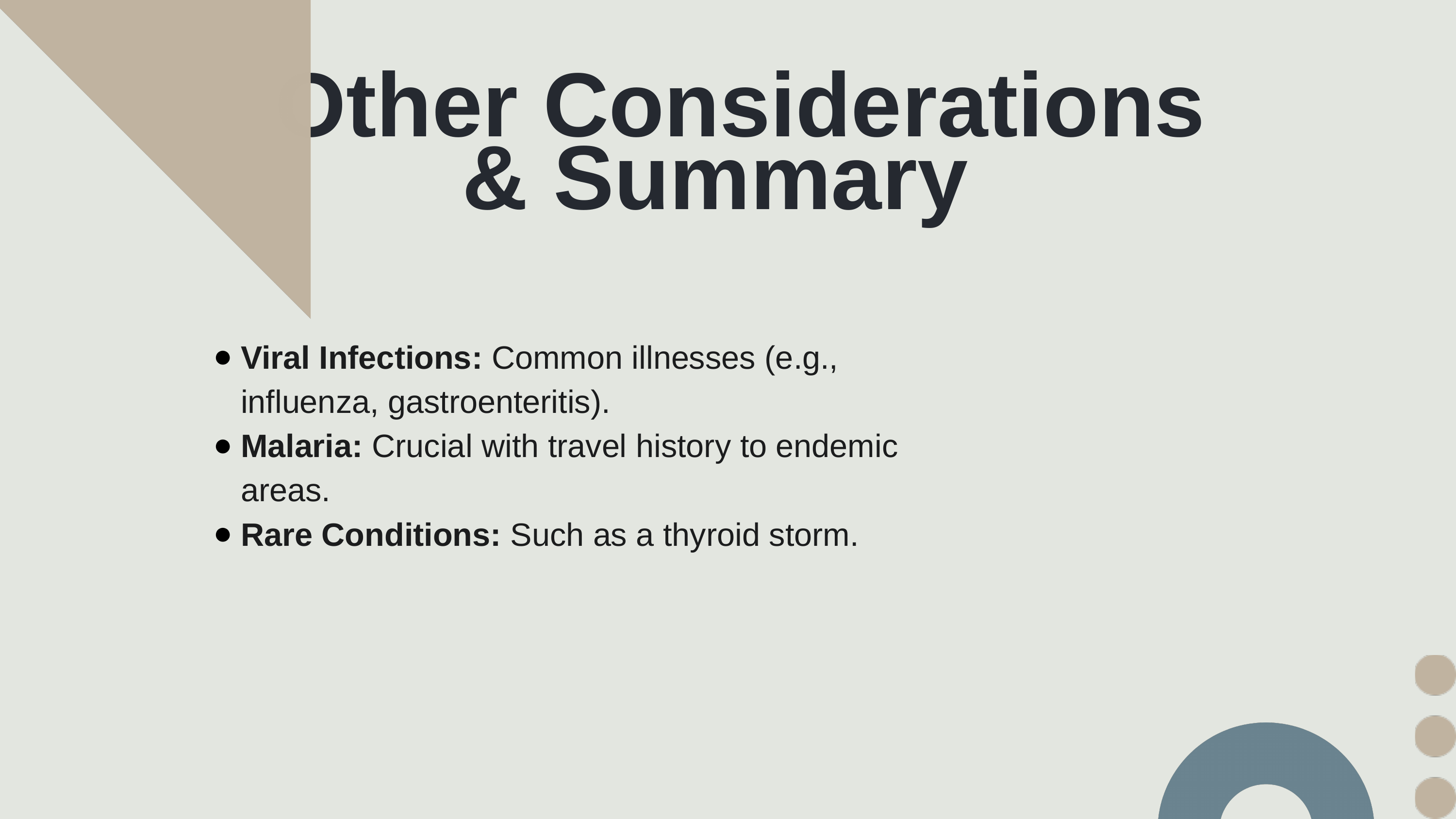

Other Considerations & Summary

Viral Infections: Common illnesses (e.g., influenza, gastroenteritis).
Malaria: Crucial with travel history to endemic areas.
Rare Conditions: Such as a thyroid storm.